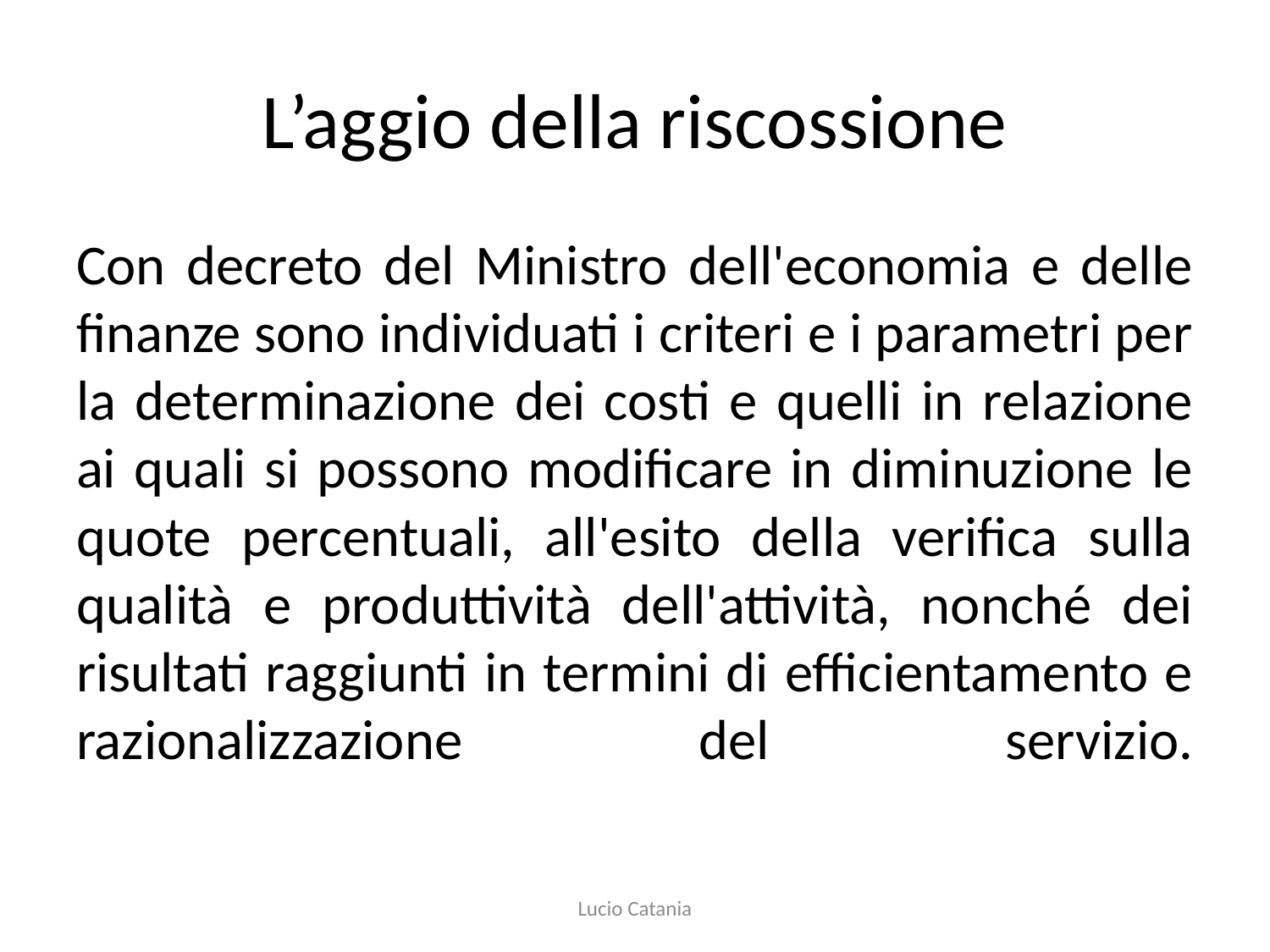

# L’aggio della riscossione
Con decreto del Ministro dell'economia e delle finanze sono individuati i criteri e i parametri per la determinazione dei costi e quelli in relazione ai quali si possono modificare in diminuzione le quote percentuali, all'esito della verifica sulla qualità e produttività dell'attività, nonché dei risultati raggiunti in termini di efficientamento e razionalizzazione del servizio.
Lucio Catania